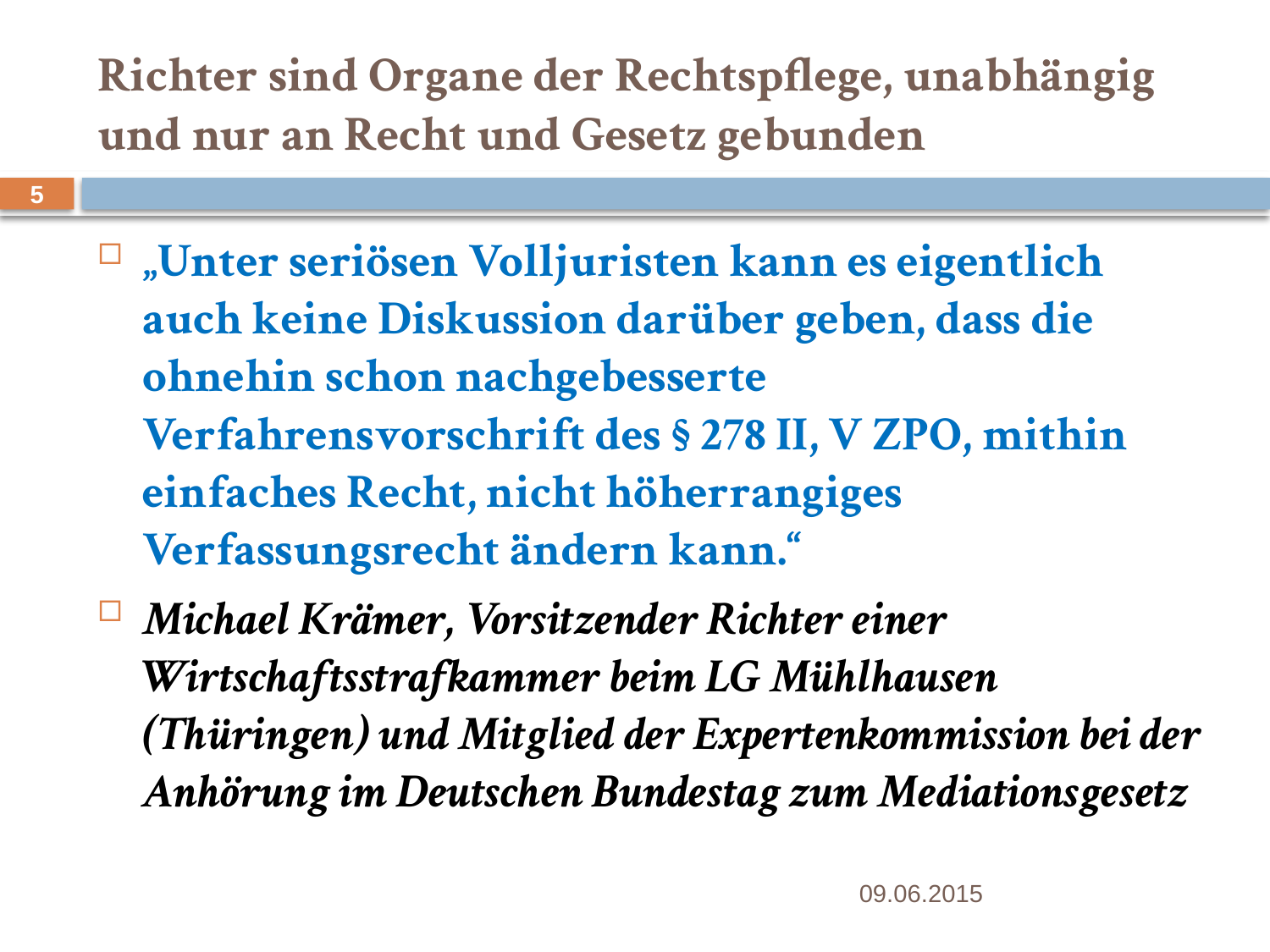

# Richter sind Organe der Rechtspflege, unabhängig und nur an Recht und Gesetz gebunden
5
„Unter seriösen Volljuristen kann es eigentlich auch keine Diskussion darüber geben, dass die ohnehin schon nachgebesserte Verfahrensvorschrift des § 278 II, V ZPO, mithin einfaches Recht, nicht höherrangiges Verfassungsrecht ändern kann.“
Michael Krämer, Vorsitzender Richter einer Wirtschaftsstrafkammer beim LG Mühlhausen (Thüringen) und Mitglied der Expertenkommission bei der Anhörung im Deutschen Bundestag zum Mediationsgesetz

09.06.2015